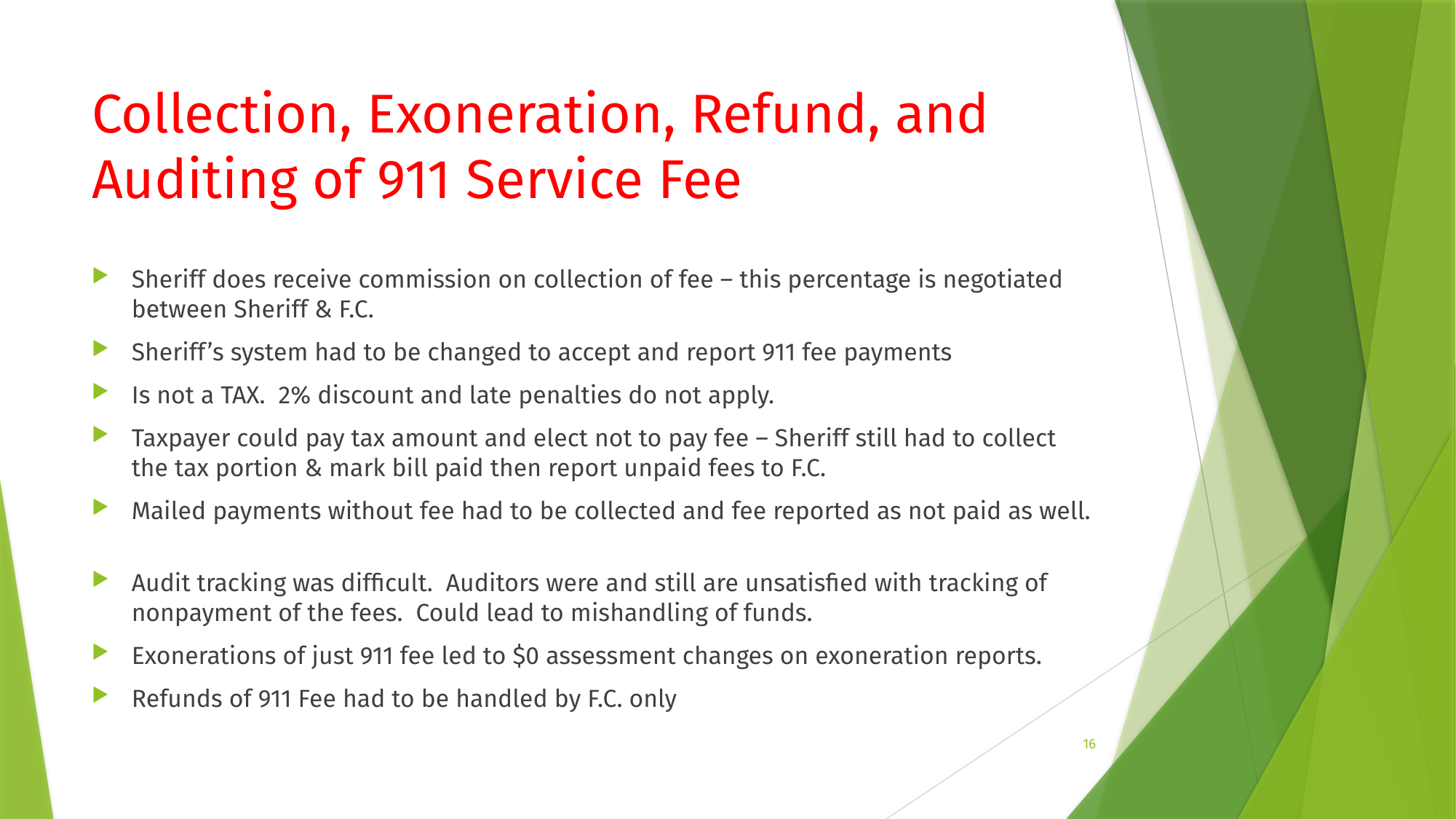

# Collection, Exoneration, Refund, and Auditing of 911 Service Fee
Sheriff does receive commission on collection of fee – this percentage is negotiated between Sheriff & F.C.
Sheriff’s system had to be changed to accept and report 911 fee payments
Is not a TAX.  2% discount and late penalties do not apply.
Taxpayer could pay tax amount and elect not to pay fee – Sheriff still had to collect the tax portion & mark bill paid then report unpaid fees to F.C.
Mailed payments without fee had to be collected and fee reported as not paid as well.
Audit tracking was difficult.  Auditors were and still are unsatisfied with tracking of nonpayment of the fees.  Could lead to mishandling of funds.
Exonerations of just 911 fee led to $0 assessment changes on exoneration reports.
Refunds of 911 Fee had to be handled by F.C. only
16